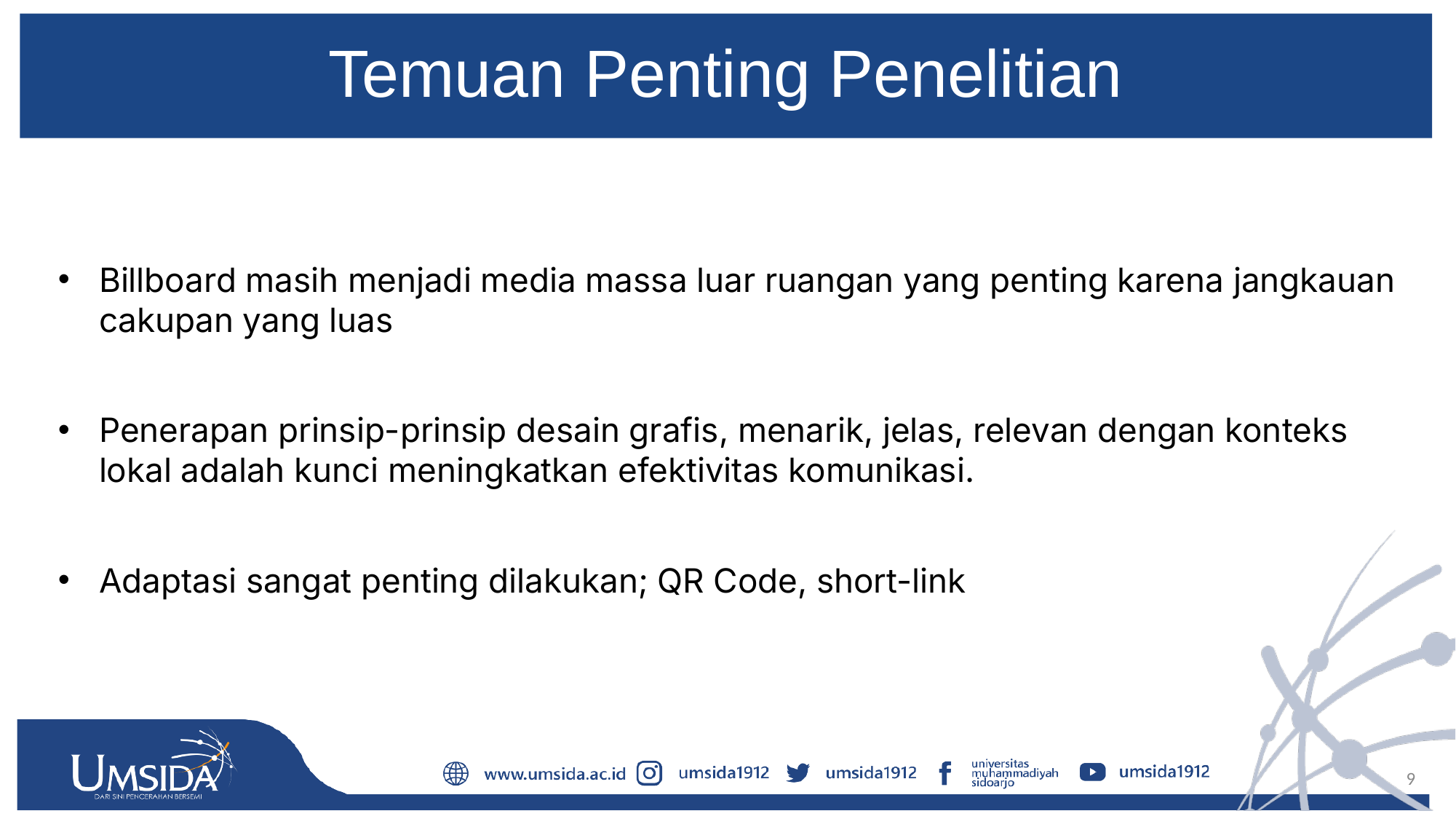

# Temuan Penting Penelitian
Billboard masih menjadi media massa luar ruangan yang penting karena jangkauan cakupan yang luas

Penerapan prinsip-prinsip desain grafis, menarik, jelas, relevan dengan konteks lokal adalah kunci meningkatkan efektivitas komunikasi.

Adaptasi sangat penting dilakukan; QR Code, short-link